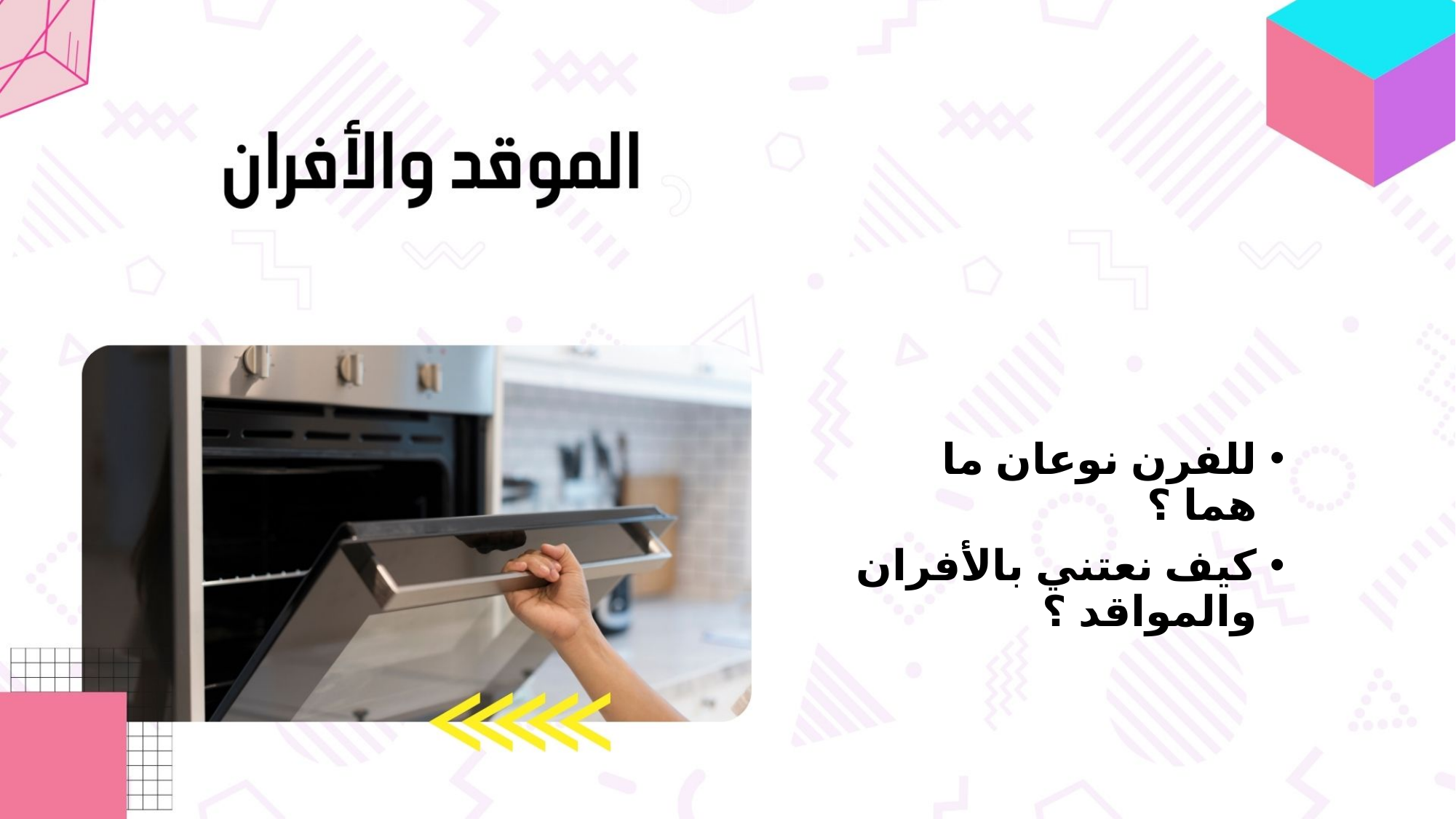

للفرن نوعان ما هما ؟
كيف نعتني بالأفران والمواقد ؟